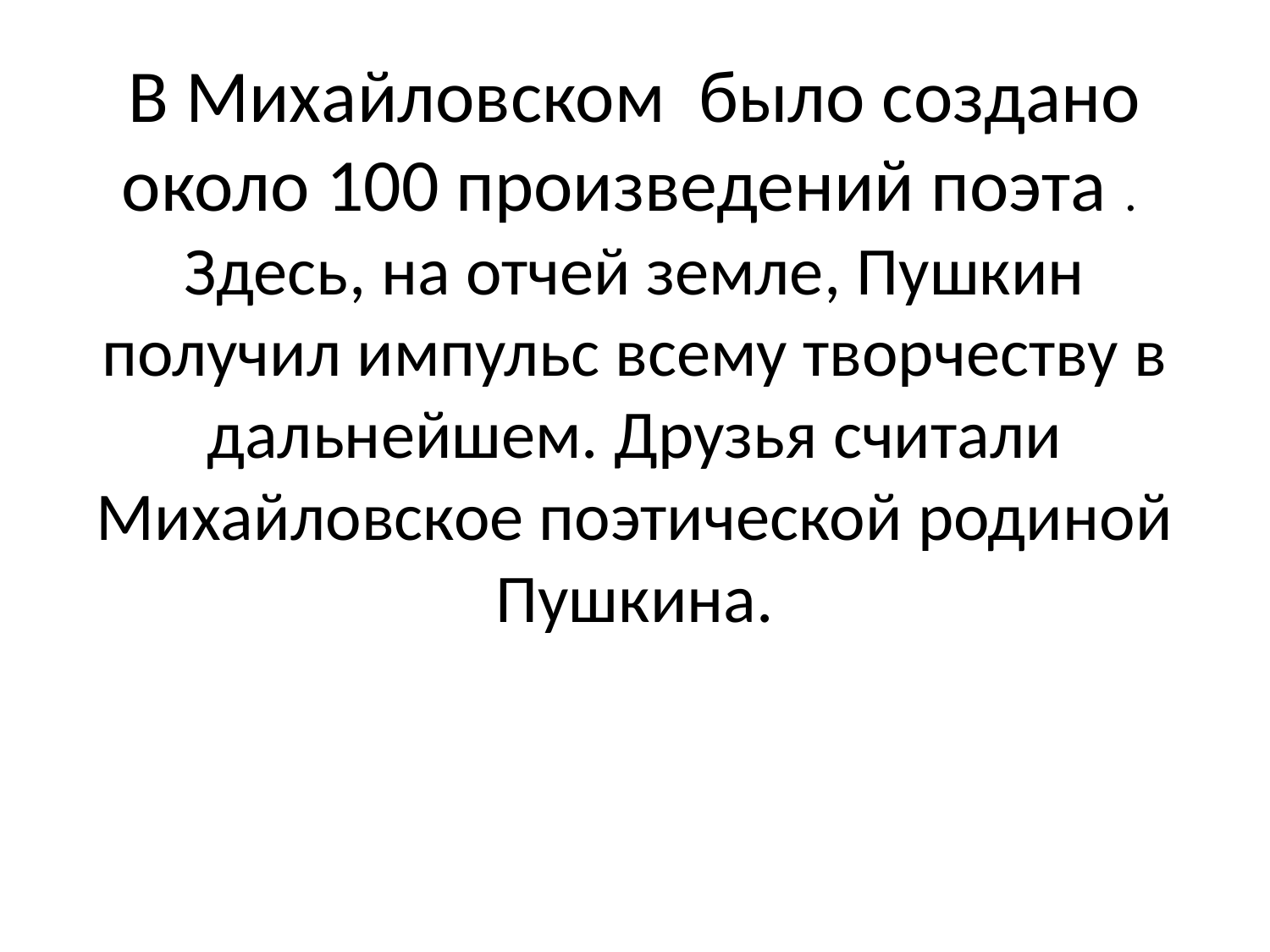

# В Михайловском  было создано около 100 произведений поэта .  Здесь, на отчей земле, Пушкин получил импульс всему творчеству в дальнейшем. Друзья считали Михайловское поэтической родиной Пушкина.